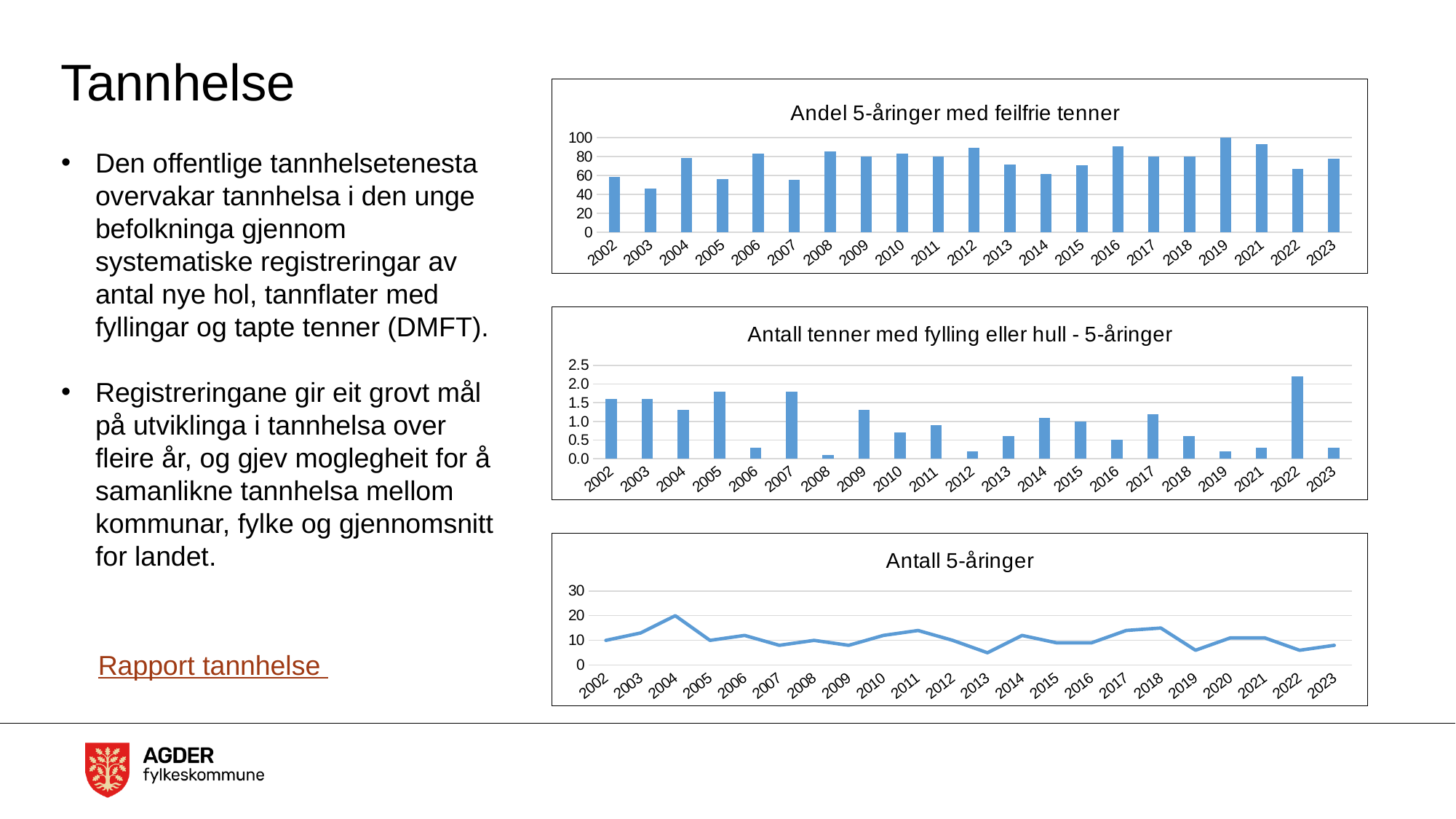

# Tannhelse

### Chart: Andel 5-åringer med feilfrie tenner

| Category | Andel 5-åringer med feilfrie tenner |
|---|---|
| 2002 | 58.8 |
| 2003 | 46.2 |
| 2004 | 78.3 |
| 2005 | 56.3 |
| 2006 | 83.3 |
| 2007 | 55.6 |
| 2008 | 85.7 |
| 2009 | 80.3 |
| 2010 | 83.3 |
| 2011 | 80.0 |
| 2012 | 89.5 |
| 2013 | 71.4 |
| 2014 | 62.0 |
| 2015 | 71.0 |
| 2016 | 91.0 |
| 2017 | 80.0 |
| 2018 | 80.0 |
| 2019 | 100.0 |
| 2021 | 93.0 |
| 2022 | 67.0 |
| 2023 | 78.0 |
Den offentlige tannhelsetenesta overvakar tannhelsa i den unge befolkninga gjennom systematiske registreringar av antal nye hol, tannflater med fyllingar og tapte tenner (DMFT).

Registreringane gir eit grovt mål på utviklinga i tannhelsa over fleire år, og gjev moglegheit for å samanlikne tannhelsa mellom kommunar, fylke og gjennomsnitt for landet.

### Chart: Antall tenner med fylling eller hull - 5-åringer

| Category | Tenner med fylling eller hull - 5 åringer |
|---|---|
| 2002 | 1.6 |
| 2003 | 1.6 |
| 2004 | 1.3 |
| 2005 | 1.8 |
| 2006 | 0.3 |
| 2007 | 1.8 |
| 2008 | 0.1 |
| 2009 | 1.3 |
| 2010 | 0.7 |
| 2011 | 0.9 |
| 2012 | 0.2 |
| 2013 | 0.6 |
| 2014 | 1.1 |
| 2015 | 1.0 |
| 2016 | 0.5 |
| 2017 | 1.2 |
| 2018 | 0.6 |
| 2019 | 0.2 |
| 2021 | 0.3 |
| 2022 | 2.2 |
| 2023 | 0.3 |

### Chart: Antall 5-åringer

| Category | Totalt |
|---|---|
| 2002 | 10.0 |
| 2003 | 13.0 |
| 2004 | 20.0 |
| 2005 | 10.0 |
| 2006 | 12.0 |
| 2007 | 8.0 |
| 2008 | 10.0 |
| 2009 | 8.0 |
| 2010 | 12.0 |
| 2011 | 14.0 |
| 2012 | 10.0 |
| 2013 | 5.0 |
| 2014 | 12.0 |
| 2015 | 9.0 |
| 2016 | 9.0 |
| 2017 | 14.0 |
| 2018 | 15.0 |
| 2019 | 6.0 |
| 2020 | 11.0 |
| 2021 | 11.0 |
| 2022 | 6.0 |
| 2023 | 8.0 |
Rapport tannhelse